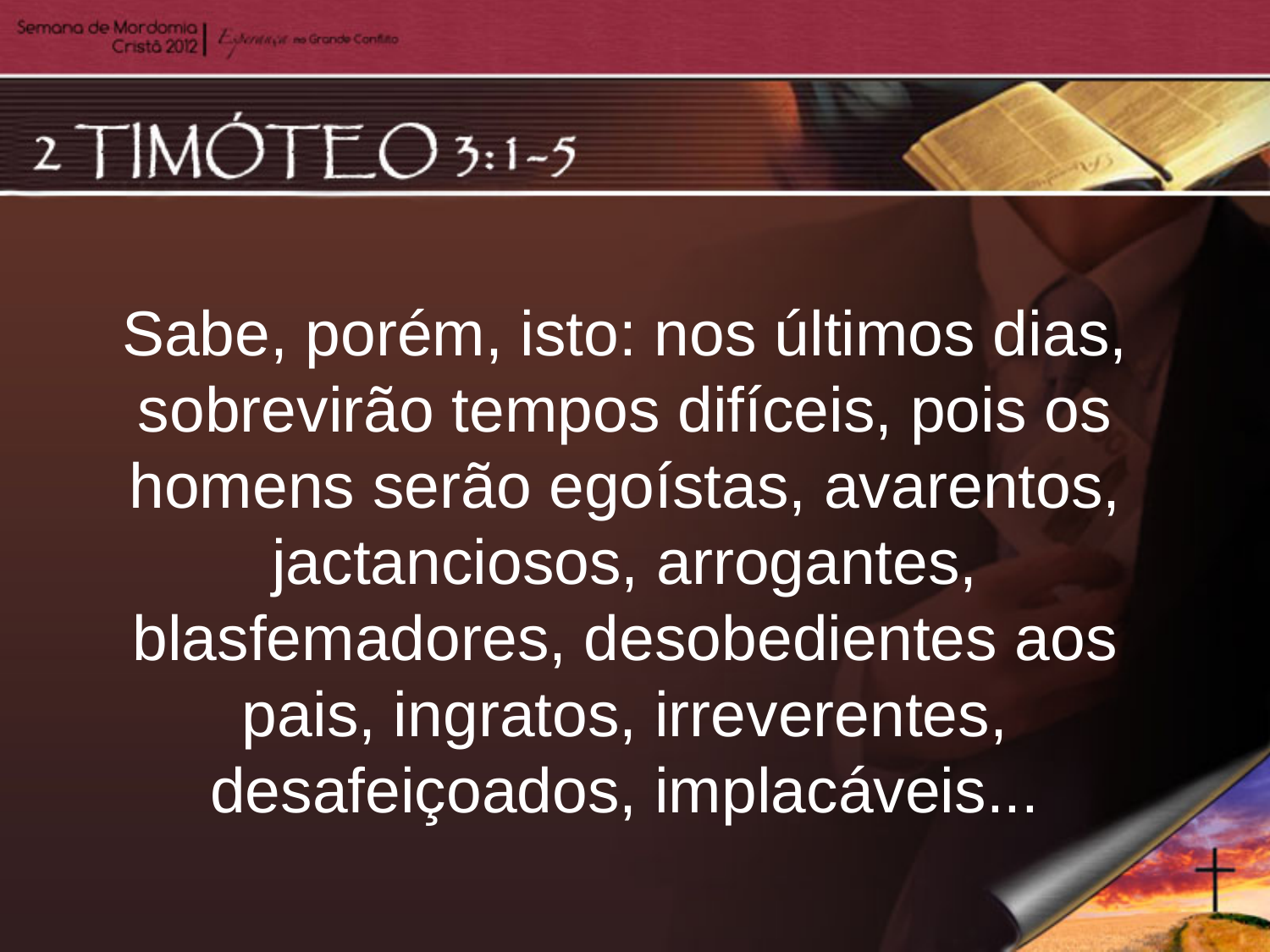

Sabe, porém, isto: nos últimos dias, sobrevirão tempos difíceis, pois os homens serão egoístas, avarentos, jactanciosos, arrogantes, blasfemadores, desobedientes aos pais, ingratos, irreverentes, desafeiçoados, implacáveis...